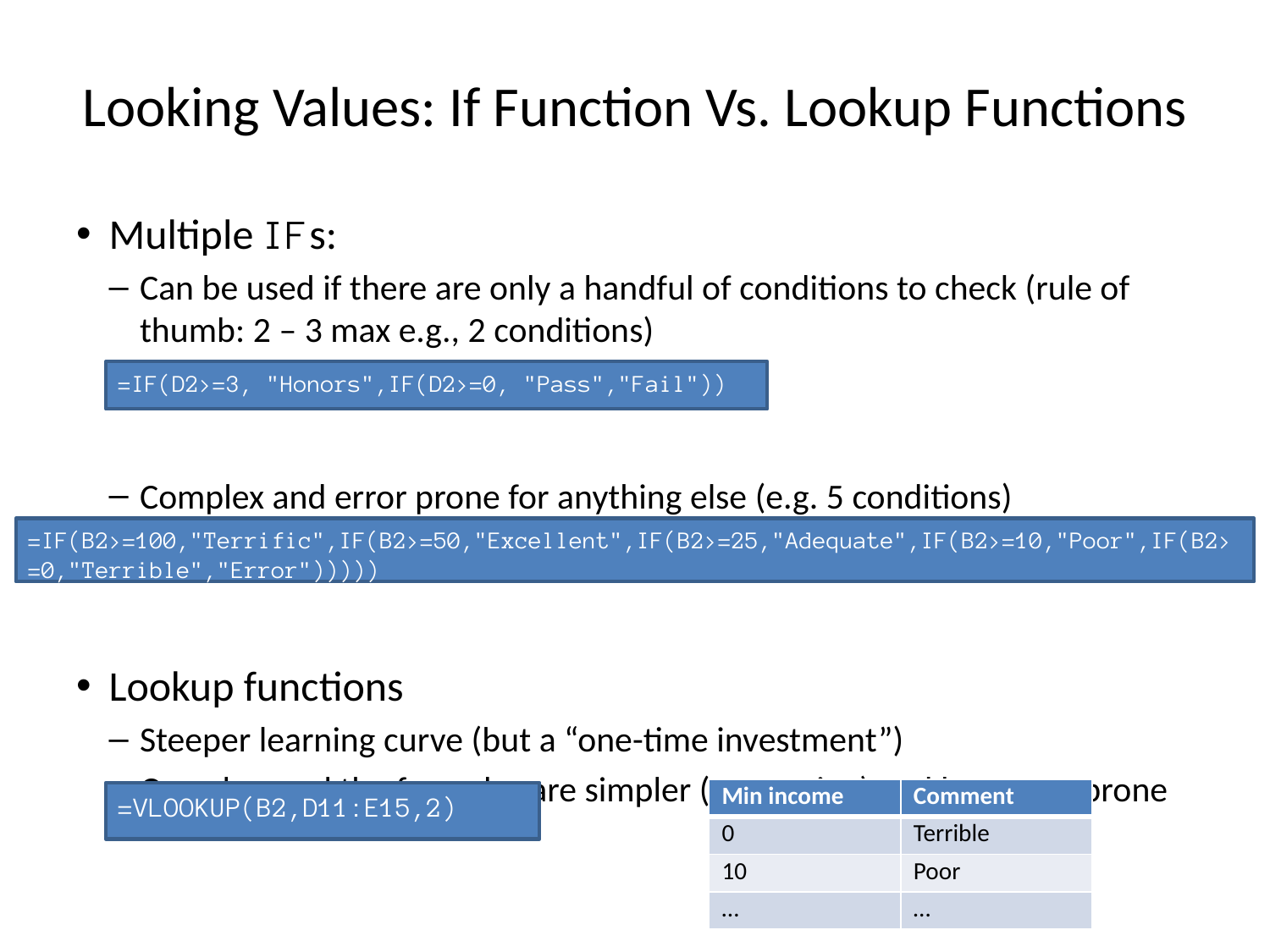

# Looking Values: If Function Vs. Lookup Functions
Multiple IFs:
Can be used if there are only a handful of conditions to check (rule of thumb: 2 – 3 max e.g., 2 conditions)

Complex and error prone for anything else (e.g. 5 conditions)

Lookup functions
Steeper learning curve (but a “one-time investment”)
Once learned the formulas are simpler (no nesting) and less error prone
=IF(D2>=3, "Honors",IF(D2>=0, "Pass","Fail"))
=IF(B2>=100,"Terrific",IF(B2>=50,"Excellent",IF(B2>=25,"Adequate",IF(B2>=10,"Poor",IF(B2>=0,"Terrible","Error")))))
| Min income | Comment |
| --- | --- |
| 0 | Terrible |
| 10 | Poor |
| … | … |
=VLOOKUP(B2,D11:E15,2)